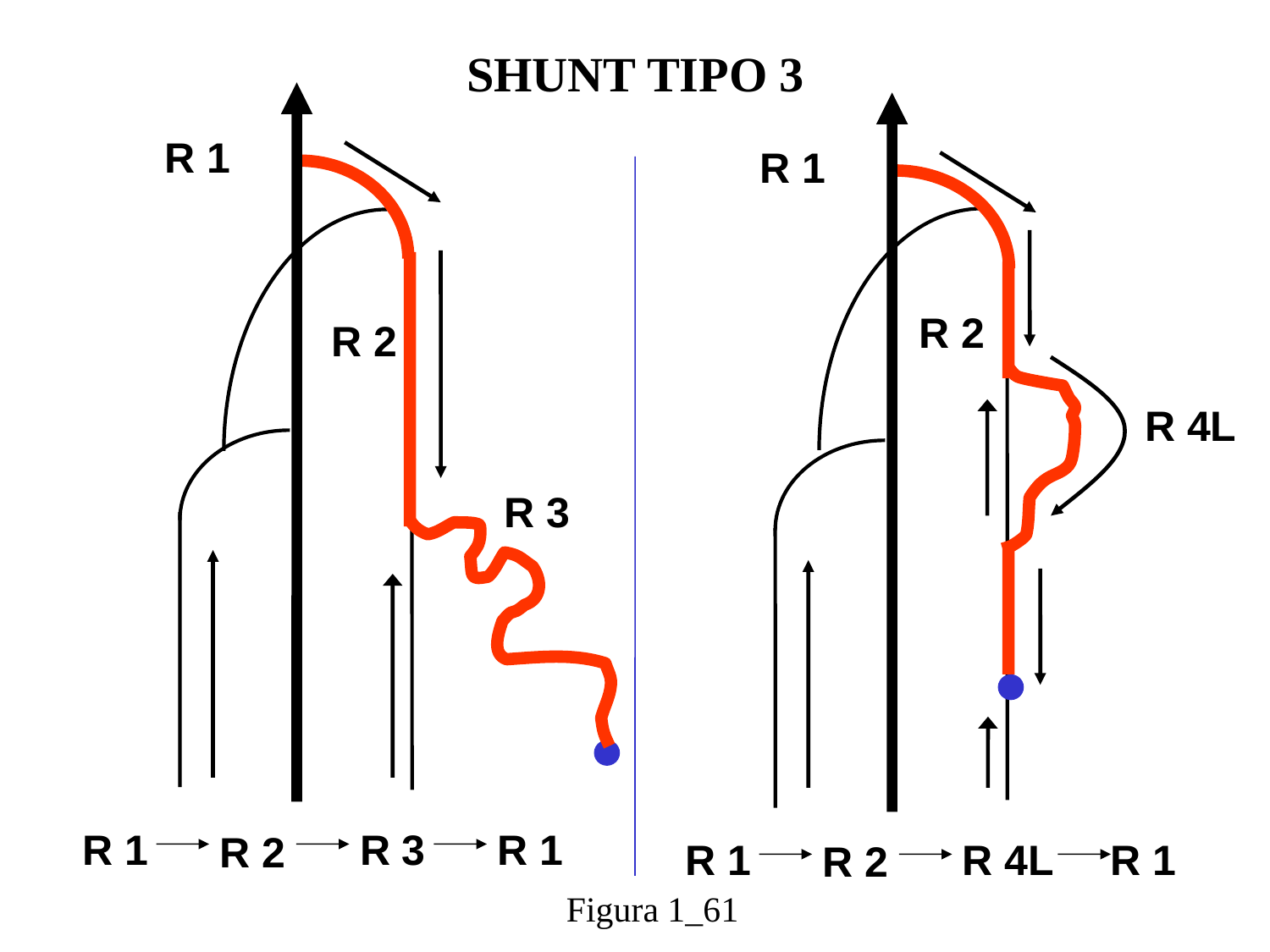

SHUNT TIPO 3

R 1
R 1

R 2
R 2

R 4L

R 3

R 1
R 3
R 1
R 2
R 1
R 4L
R 1
R 2

Figura 1_61